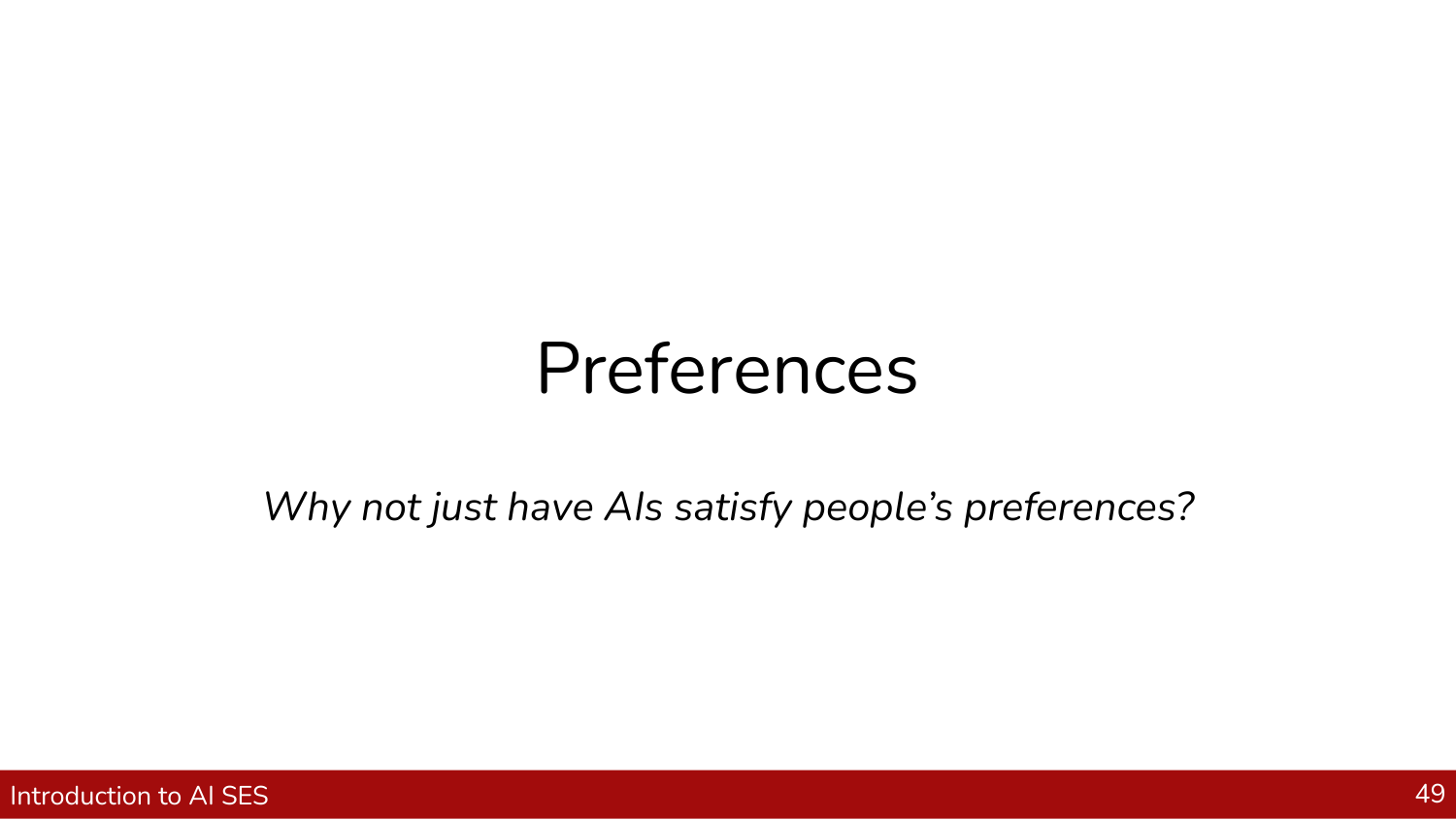

# Preferences
Why not just have AIs satisfy people’s preferences?
49
Introduction to AI SES